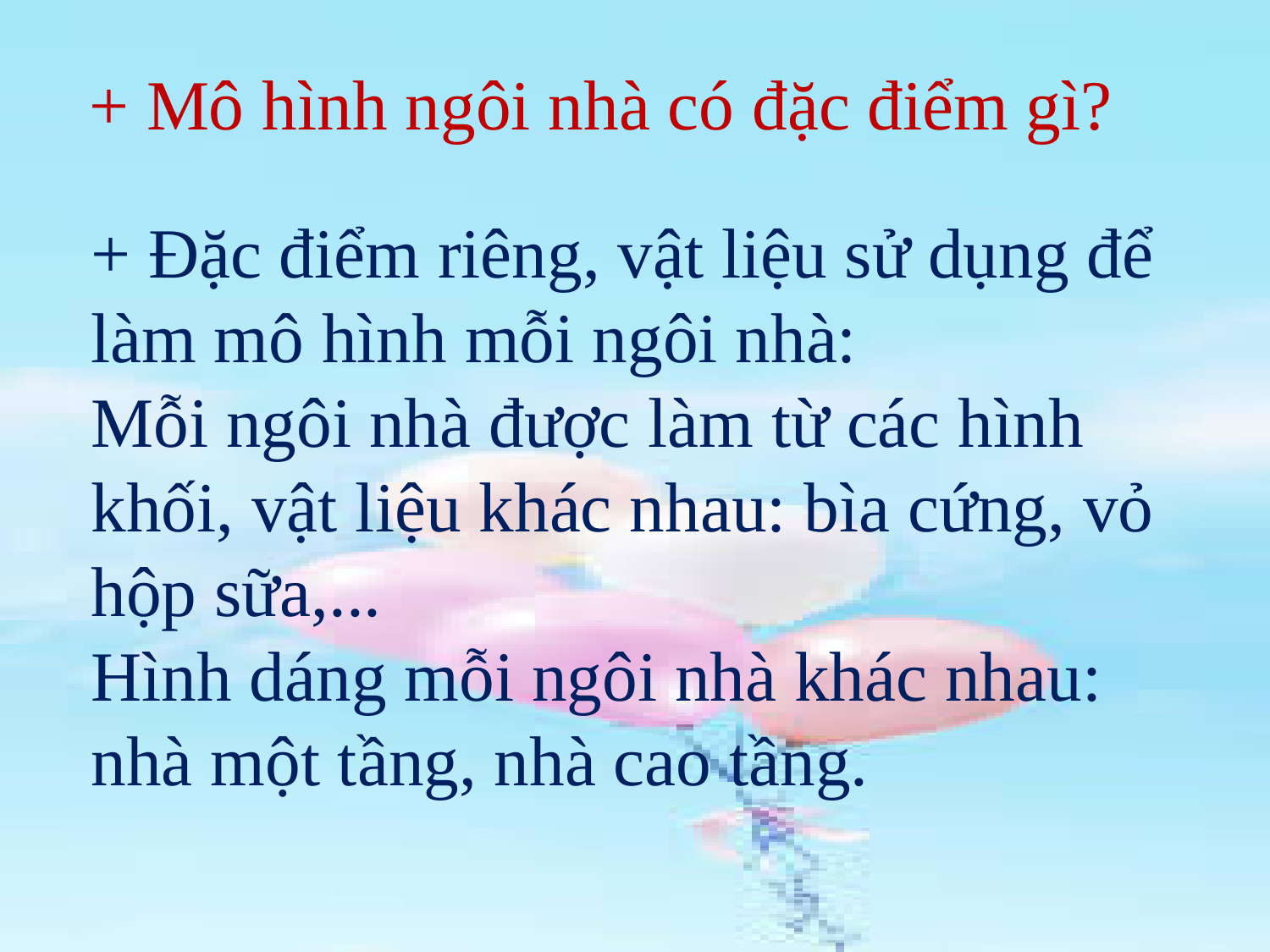

+ Mô hình ngôi nhà có đặc điểm gì?
+ Đặc điểm riêng, vật liệu sử dụng để làm mô hình mỗi ngôi nhà:
Mỗi ngôi nhà được làm từ các hình khối, vật liệu khác nhau: bìa cứng, vỏ hộp sữa,...
Hình dáng mỗi ngôi nhà khác nhau: nhà một tầng, nhà cao tầng.